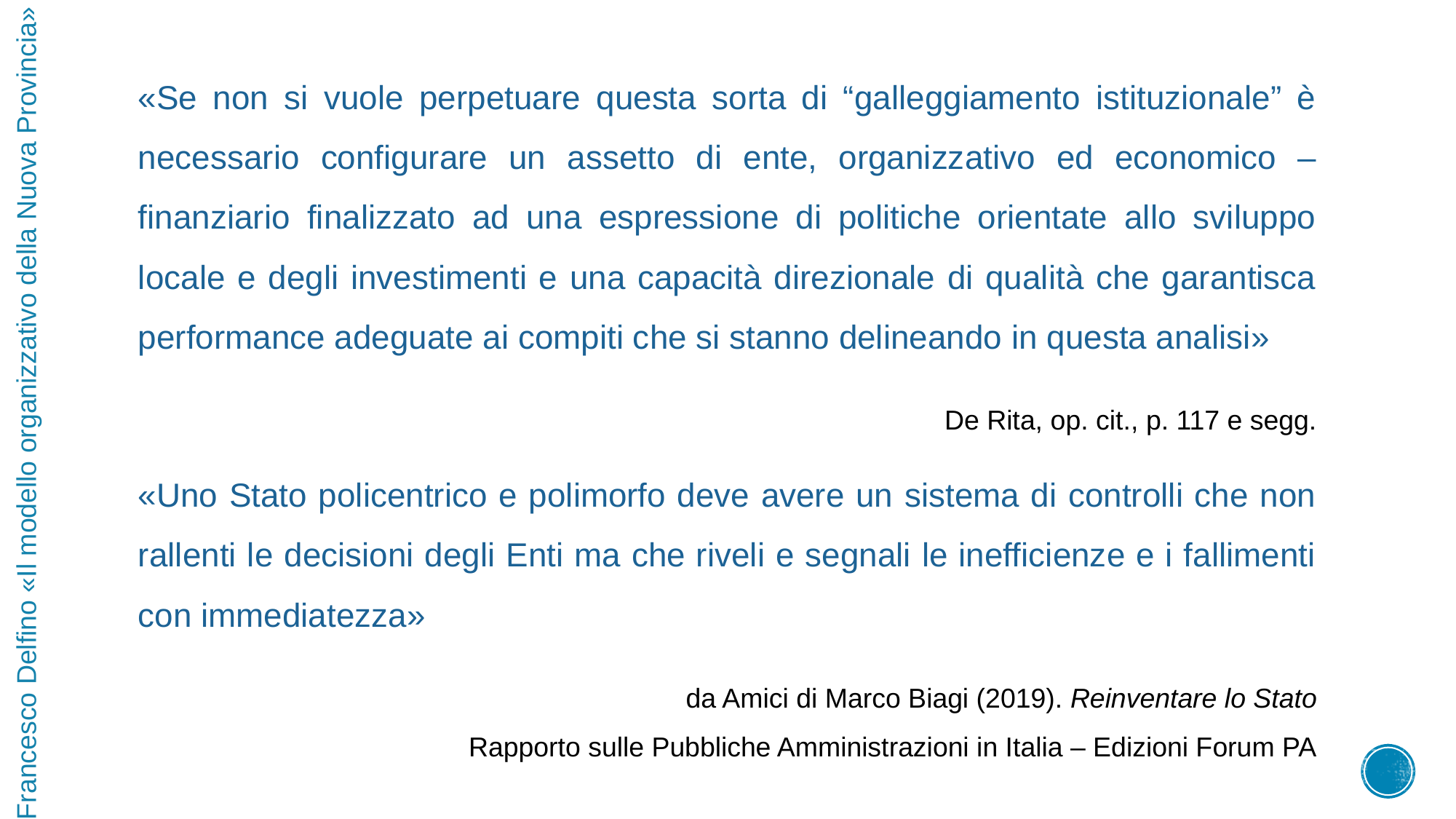

«Se non si vuole perpetuare questa sorta di “galleggiamento istituzionale” è necessario configurare un assetto di ente, organizzativo ed economico – finanziario finalizzato ad una espressione di politiche orientate allo sviluppo locale e degli investimenti e una capacità direzionale di qualità che garantisca performance adeguate ai compiti che si stanno delineando in questa analisi»
De Rita, op. cit., p. 117 e segg.
«Uno Stato policentrico e polimorfo deve avere un sistema di controlli che non rallenti le decisioni degli Enti ma che riveli e segnali le inefficienze e i fallimenti con immediatezza»
da Amici di Marco Biagi (2019). Reinventare lo Stato
Rapporto sulle Pubbliche Amministrazioni in Italia – Edizioni Forum PA
Francesco Delfino «Il modello organizzativo della Nuova Provincia»